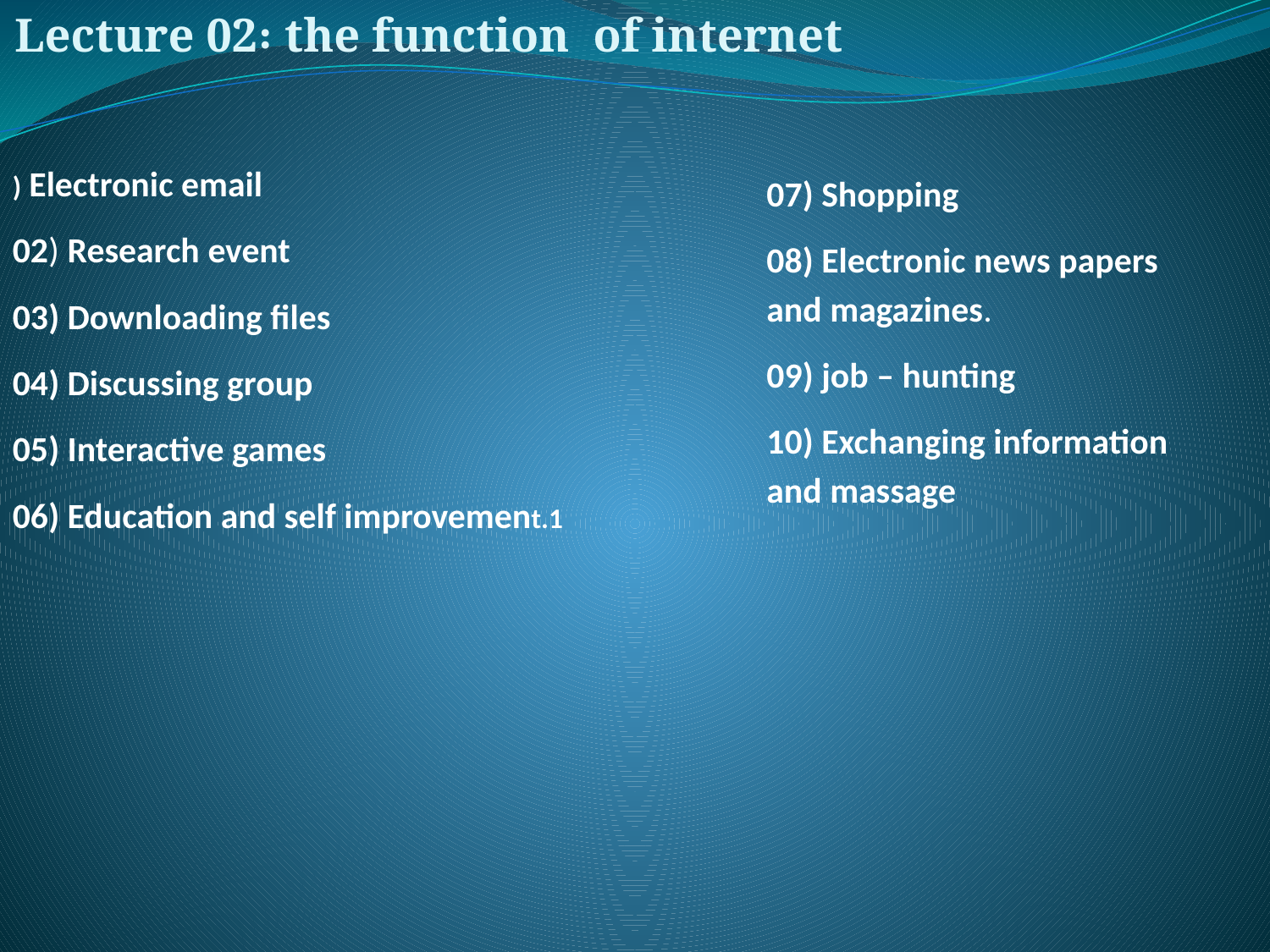

Lecture 02꞉ the function  of internet
) Electronic email
02) Research event
03) Downloading files
04) Discussing group
05) Interactive games
06) Education and self improvement.1
07) Shopping
08) Electronic news papers and magazines.
09) job – hunting
10) Exchanging information and massage